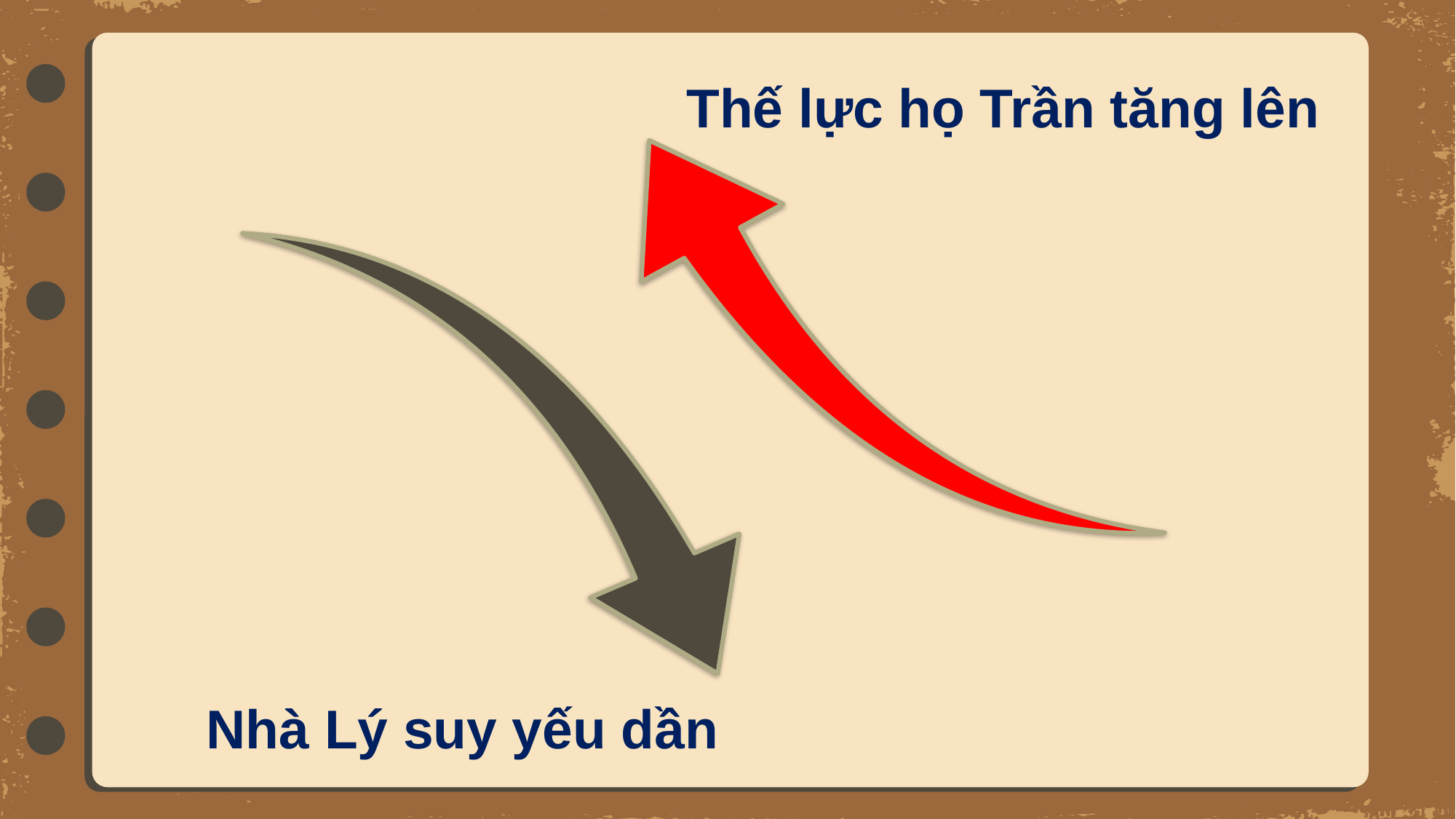

Thế lực họ Trần tăng lên

Nhà Lý suy yếu dần